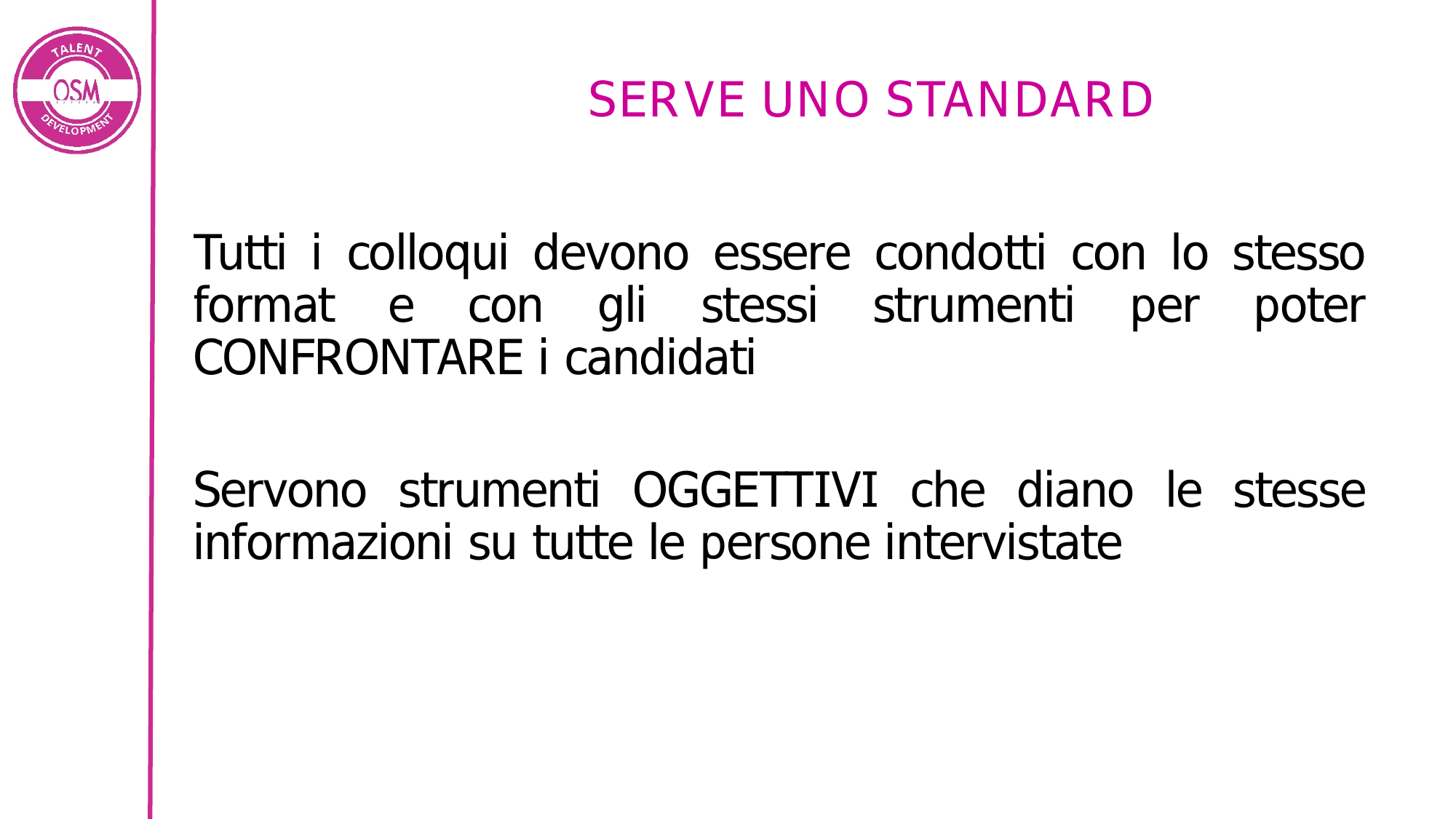

# SERVE UNO STANDARD
Tutti i colloqui devono essere condotti con lo stesso format e con gli stessi strumenti per poter CONFRONTARE i candidati

Servono strumenti OGGETTIVI che diano le stesse informazioni su tutte le persone intervistate